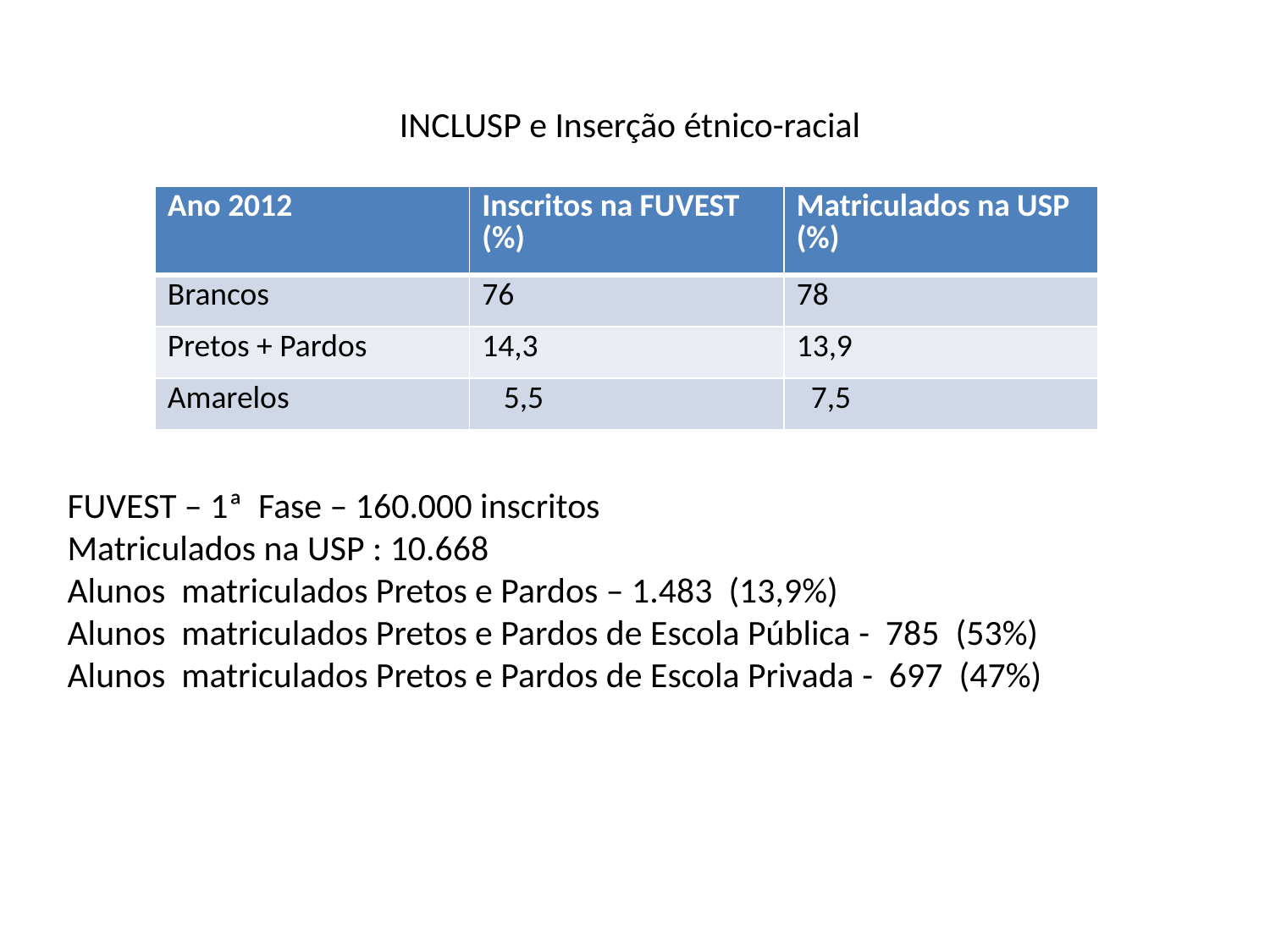

INCLUSP e Inserção étnico-racial

FUVEST – 1ª  Fase – 160.000 inscritos
Matriculados na USP : 10.668
Alunos  matriculados Pretos e Pardos – 1.483  (13,9%)
Alunos  matriculados Pretos e Pardos de Escola Pública -  785  (53%)
Alunos  matriculados Pretos e Pardos de Escola Privada -  697  (47%)
| Ano 2012 | Inscritos na FUVEST (%) | Matriculados na USP (%) |
| --- | --- | --- |
| Brancos | 76 | 78 |
| Pretos + Pardos | 14,3 | 13,9 |
| Amarelos | 5,5 | 7,5 |